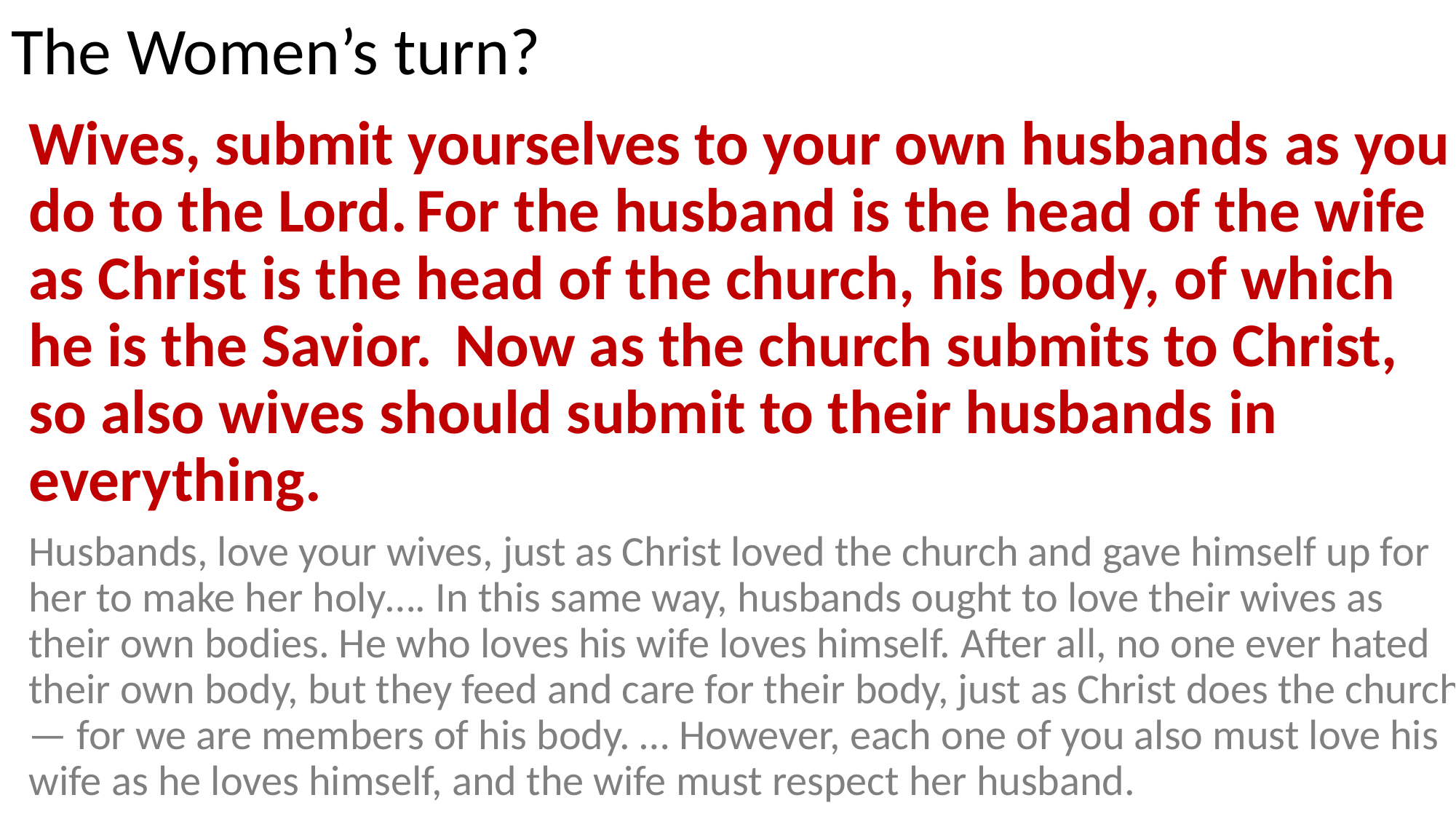

# The Women’s turn?
Wives, submit yourselves to your own husbands as you do to the Lord. For the husband is the head of the wife as Christ is the head of the church, his body, of which he is the Savior.  Now as the church submits to Christ, so also wives should submit to their husbands in everything.
Husbands, love your wives, just as Christ loved the church and gave himself up for her to make her holy…. In this same way, husbands ought to love their wives as their own bodies. He who loves his wife loves himself. After all, no one ever hated their own body, but they feed and care for their body, just as Christ does the church— for we are members of his body. … However, each one of you also must love his wife as he loves himself, and the wife must respect her husband.